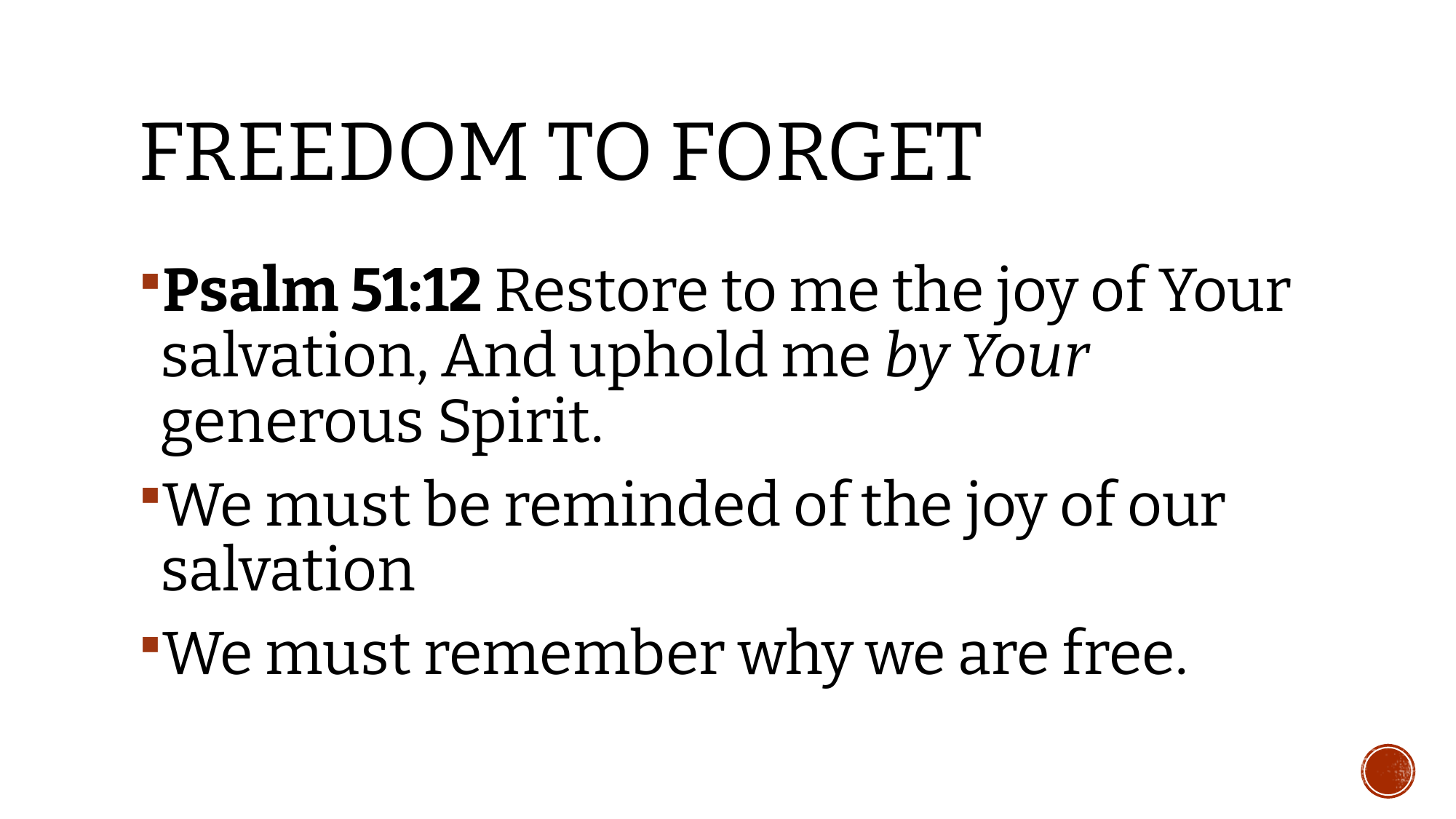

# Freedom to forget
Psalm 51:12 Restore to me the joy of Your salvation, And uphold me by Your generous Spirit.
We must be reminded of the joy of our salvation
We must remember why we are free.